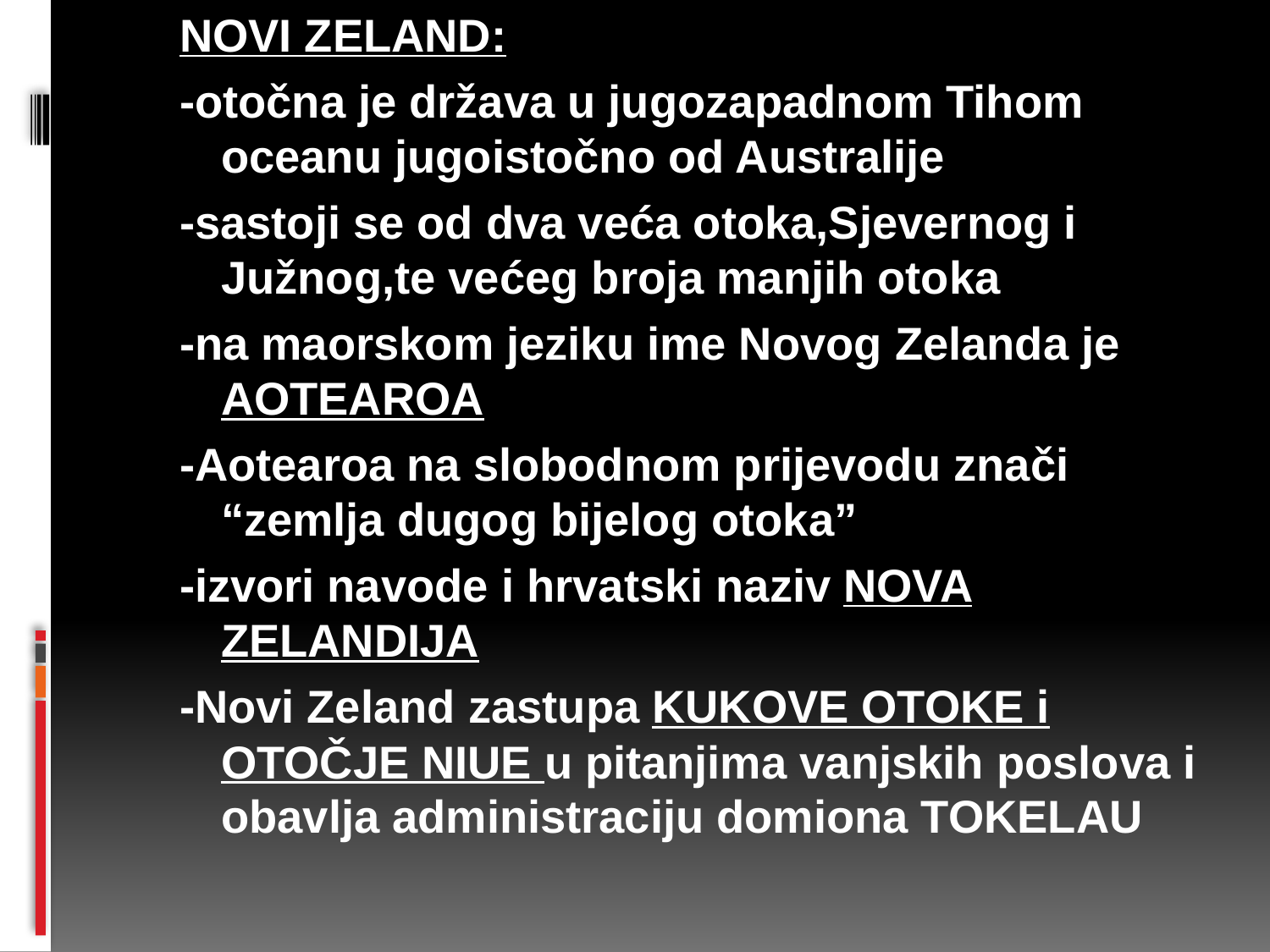

NOVI ZELAND:
-otočna je država u jugozapadnom Tihom oceanu jugoistočno od Australije
-sastoji se od dva veća otoka,Sjevernog i Južnog,te većeg broja manjih otoka
-na maorskom jeziku ime Novog Zelanda je AOTEAROA
-Aotearoa na slobodnom prijevodu znači “zemlja dugog bijelog otoka”
-izvori navode i hrvatski naziv NOVA ZELANDIJA
-Novi Zeland zastupa KUKOVE OTOKE i OTOČJE NIUE u pitanjima vanjskih poslova i obavlja administraciju domiona TOKELAU